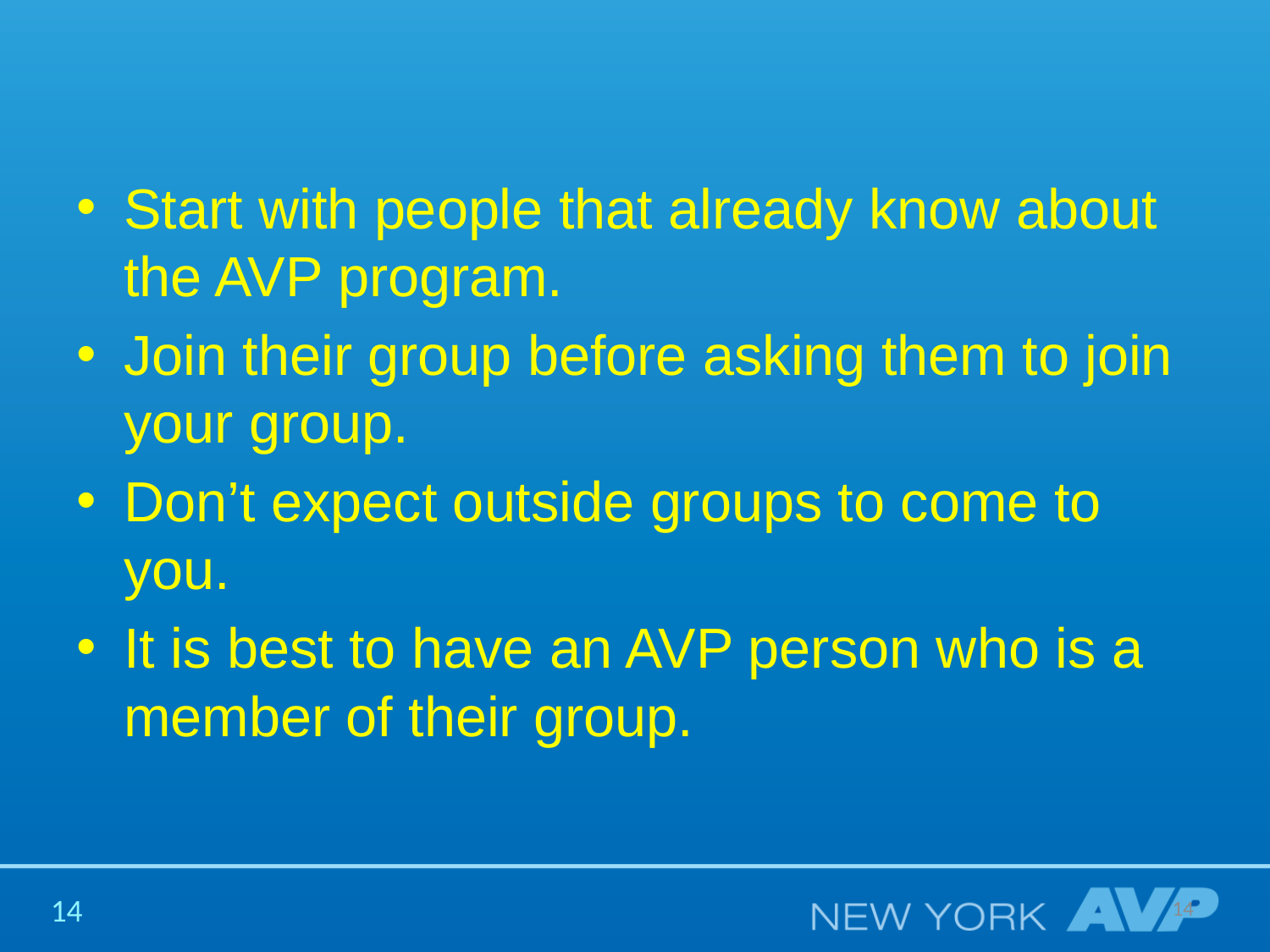

Start with people that already know about the AVP program.
Join their group before asking them to join your group.
Don’t expect outside groups to come to you.
It is best to have an AVP person who is a member of their group.
14
14